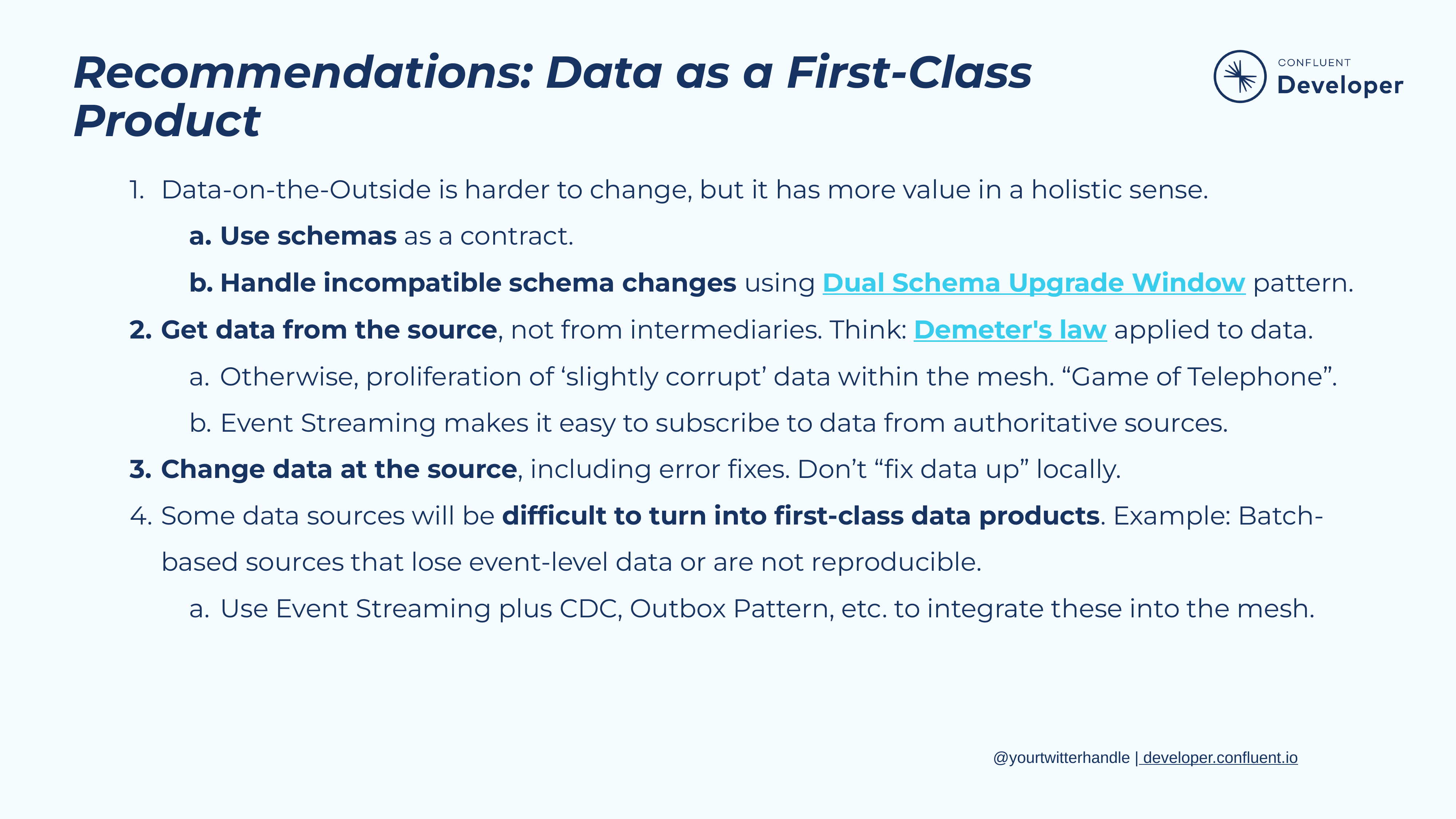

# Recommendations: Data as a First-Class
Product
Data-on-the-Outside is harder to change, but it has more value in a holistic sense.
Use schemas as a contract.
Handle incompatible schema changes using Dual Schema Upgrade Window pattern.
Get data from the source, not from intermediaries. Think: Demeter's law applied to data.
Otherwise, proliferation of ‘slightly corrupt’ data within the mesh. “Game of Telephone”.
Event Streaming makes it easy to subscribe to data from authoritative sources.
Change data at the source, including error fixes. Don’t “fix data up” locally.
Some data sources will be difficult to turn into first-class data products. Example: Batch-based sources that lose event-level data or are not reproducible.
Use Event Streaming plus CDC, Outbox Pattern, etc. to integrate these into the mesh.